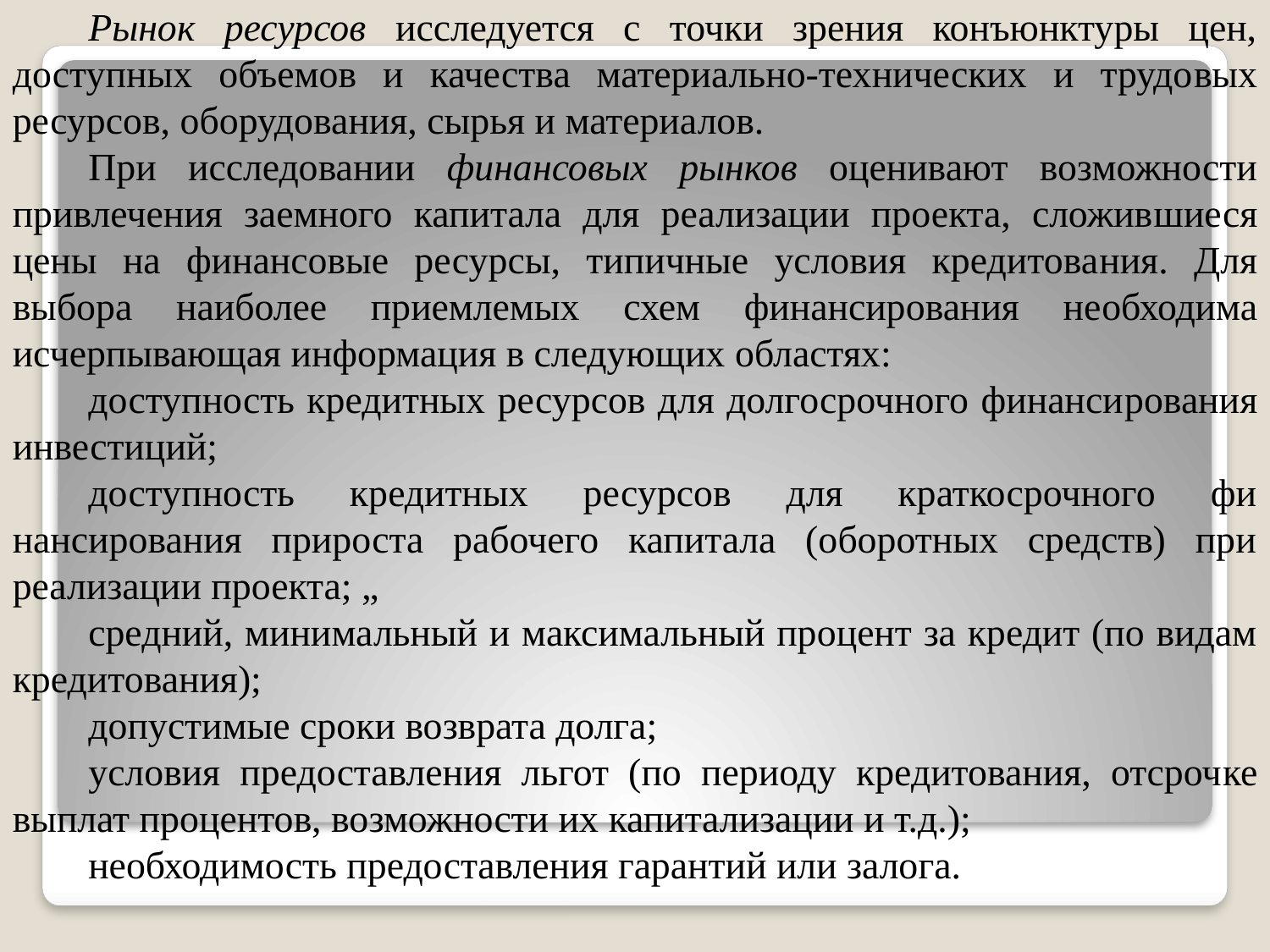

Рынок ресурсов исследуется с точки зрения конъюнктуры цен, доступных объемов и качества материально-технических и трудо­вых ресурсов, оборудования, сырья и материалов.
При исследовании финансовых рынков оценивают возможности привлечения заемного капитала для реализации проекта, сложив­шиеся цены на финансовые ресурсы, типичные условия кредитова­ния. Для выбора наиболее приемлемых схем финансирования не­обходима исчерпывающая информация в следующих областях:
доступность кредитных ресурсов для долгосрочного финанси­рования инвестиций;
доступность кредитных ресурсов для краткосрочного фи­нансирования прироста рабочего капитала (оборотных средств) при реализации проекта; „
средний, минимальный и максимальный процент за кредит (по видам кредитования);
допустимые сроки возврата долга;
условия предоставления льгот (по периоду кредитования, отсроч­ке выплат процентов, возможности их капитализации и т.д.);
необходимость предоставления гарантий или залога.